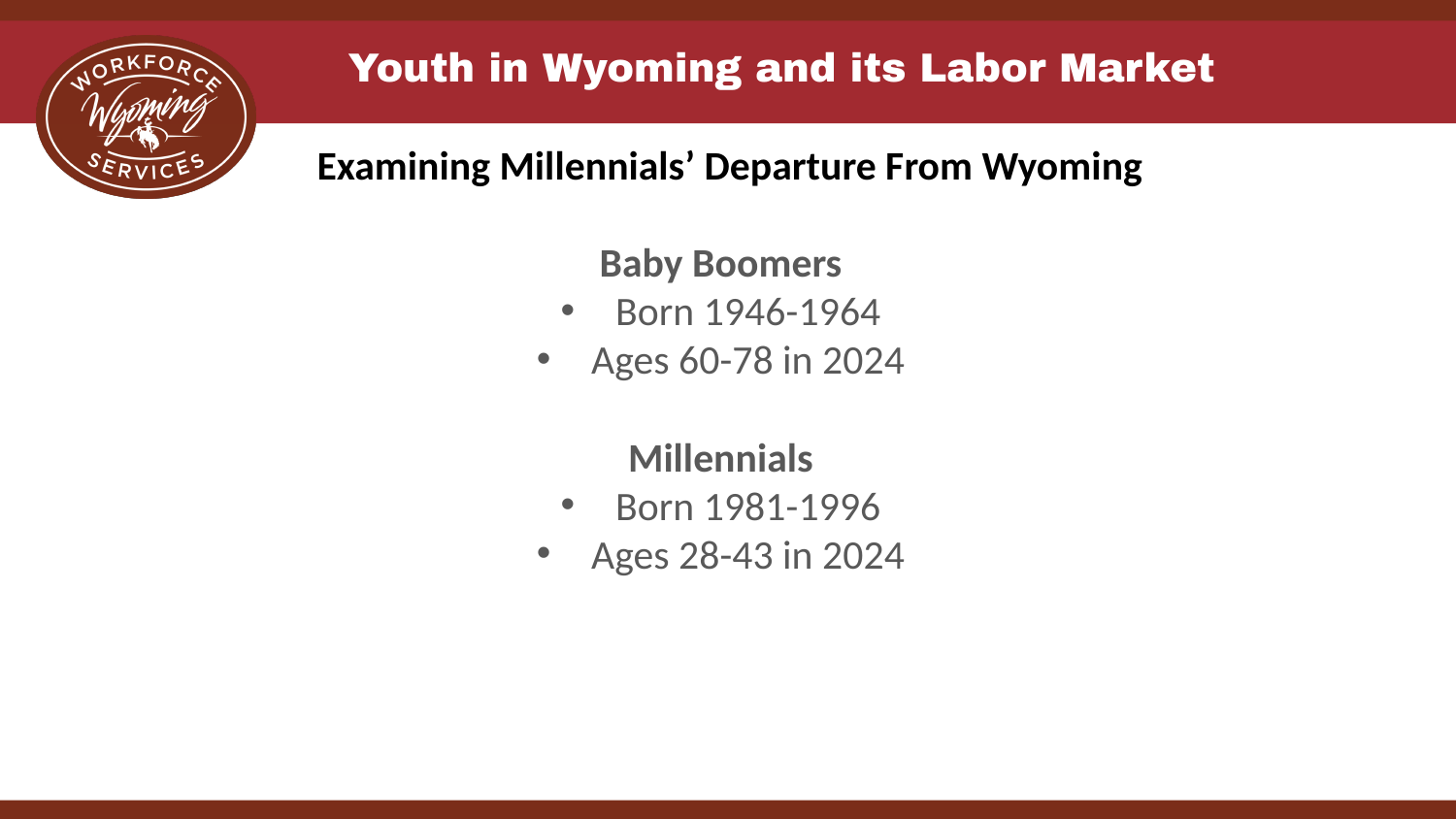

# Youth in Wyoming and its Labor Market
Examining Millennials’ Departure From Wyoming
Baby Boomers
Born 1946-1964
Ages 60-78 in 2024

Millennials
Born 1981-1996
Ages 28-43 in 2024